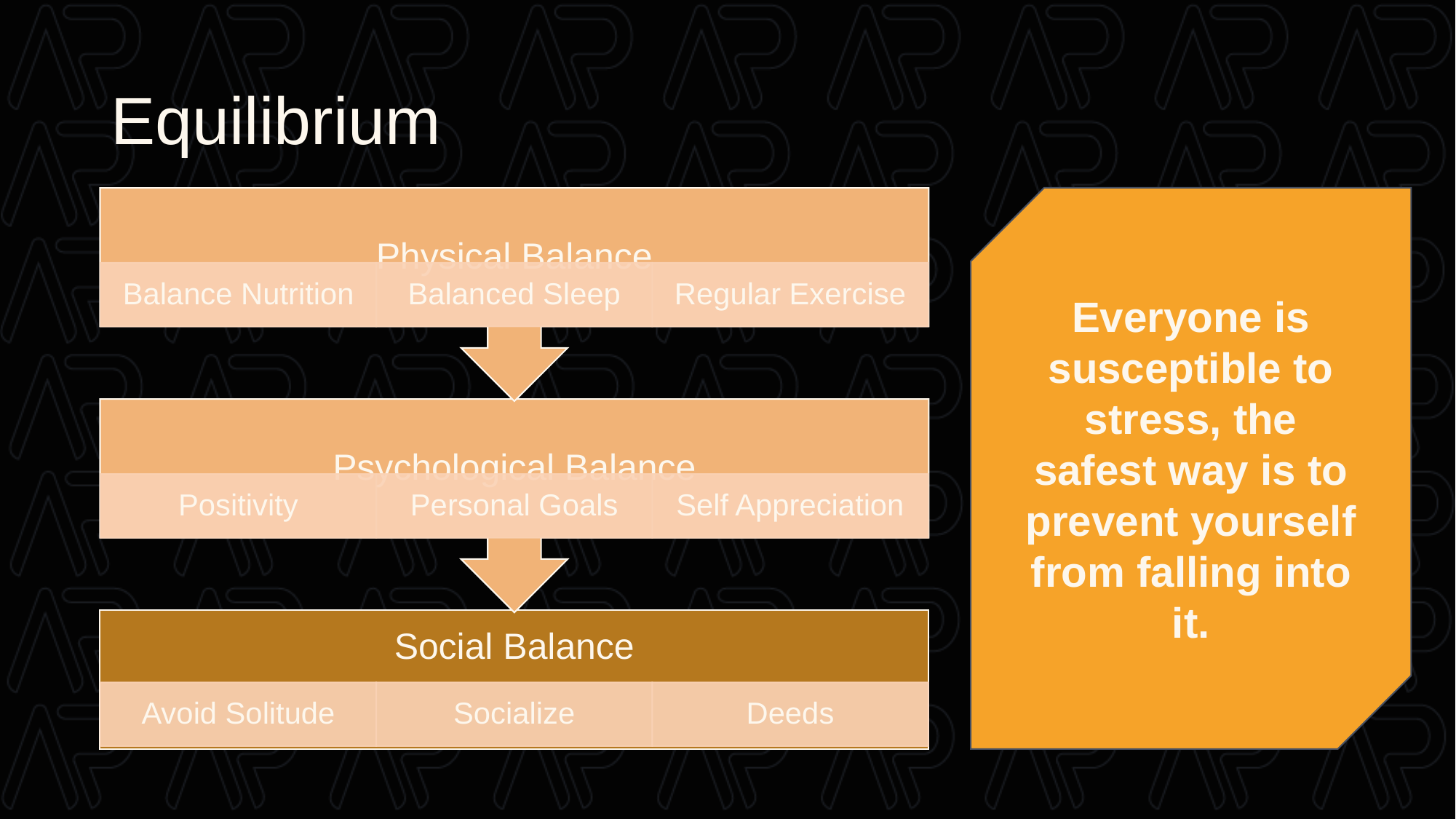

# Equilibrium
Everyone is susceptible to stress, the safest way is to prevent yourself from falling into it.
Social Balance
Avoid Solitude
Socialize
Deeds
Psychological Balance
Positivity
Personal Goals
Self Appreciation
Physical Balance
Balance Nutrition
Balanced Sleep
Regular Exercise